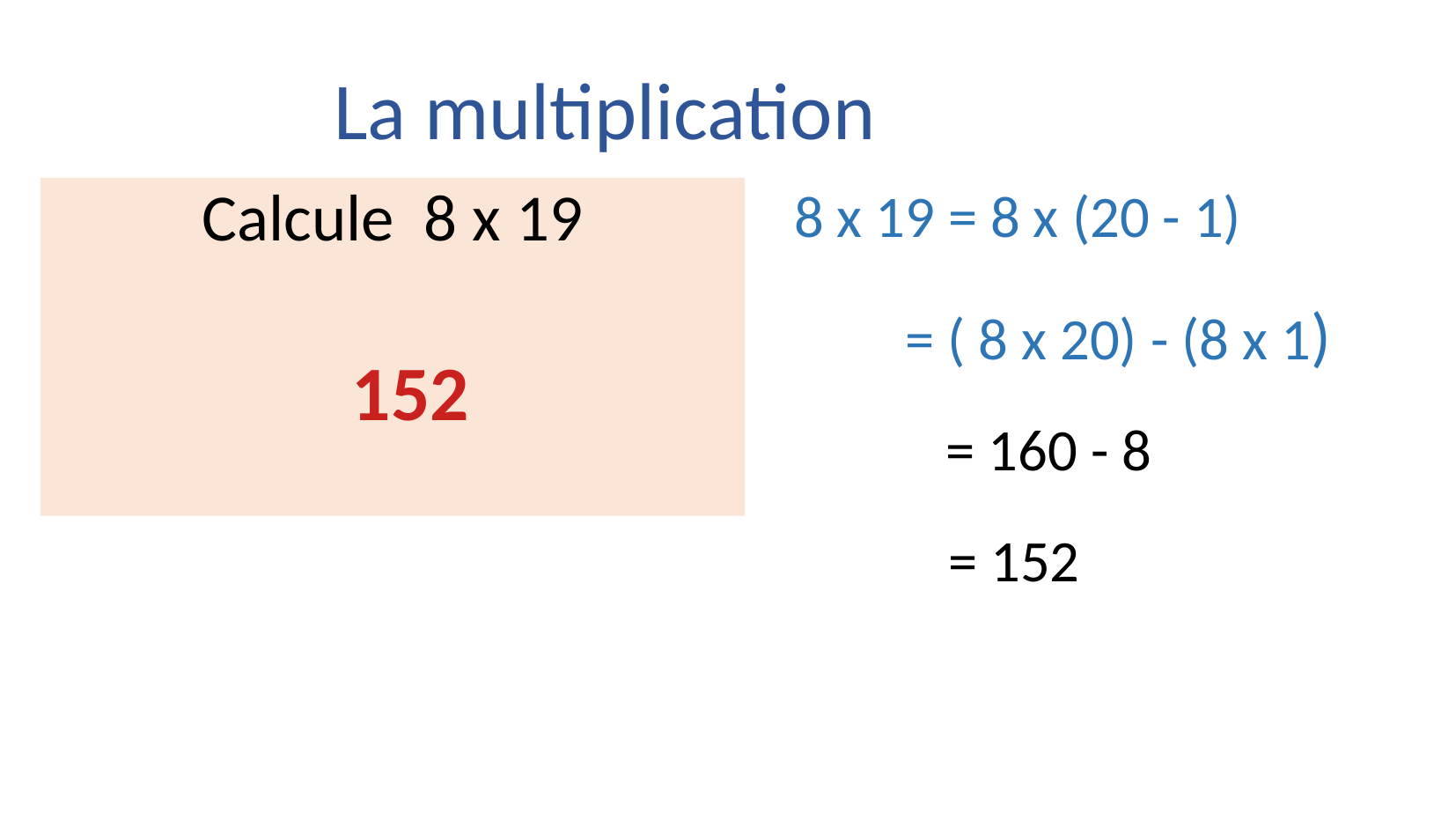

La multiplication

 8 x 19 = 8 x (20 - 1)
Calcule  8 x 19
  = ( 8 x 20) - (8 x 1)
152
     = 160 - 8
    = 152